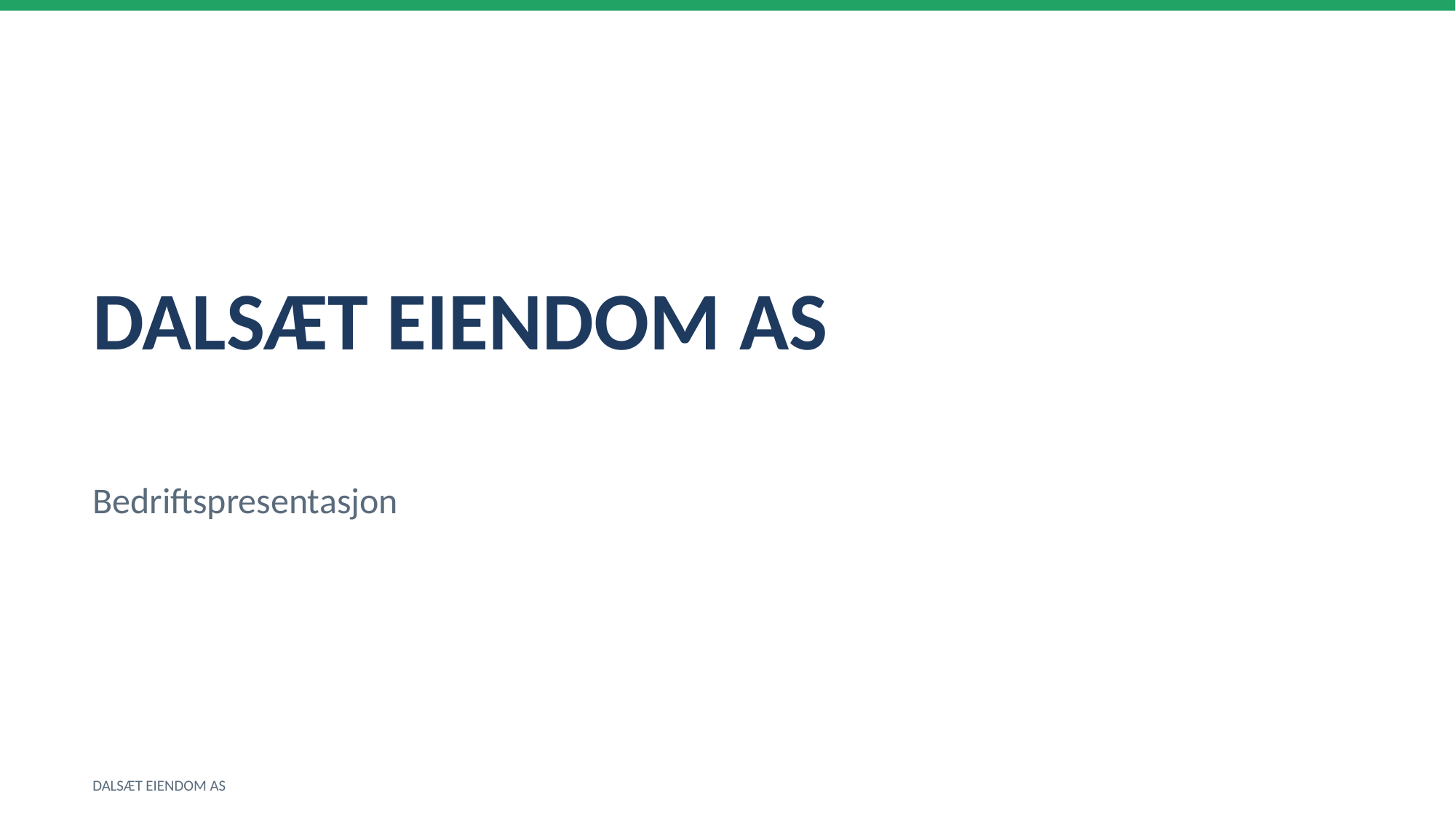

DALSÆT EIENDOM AS
Bedriftspresentasjon
DALSÆT EIENDOM AS